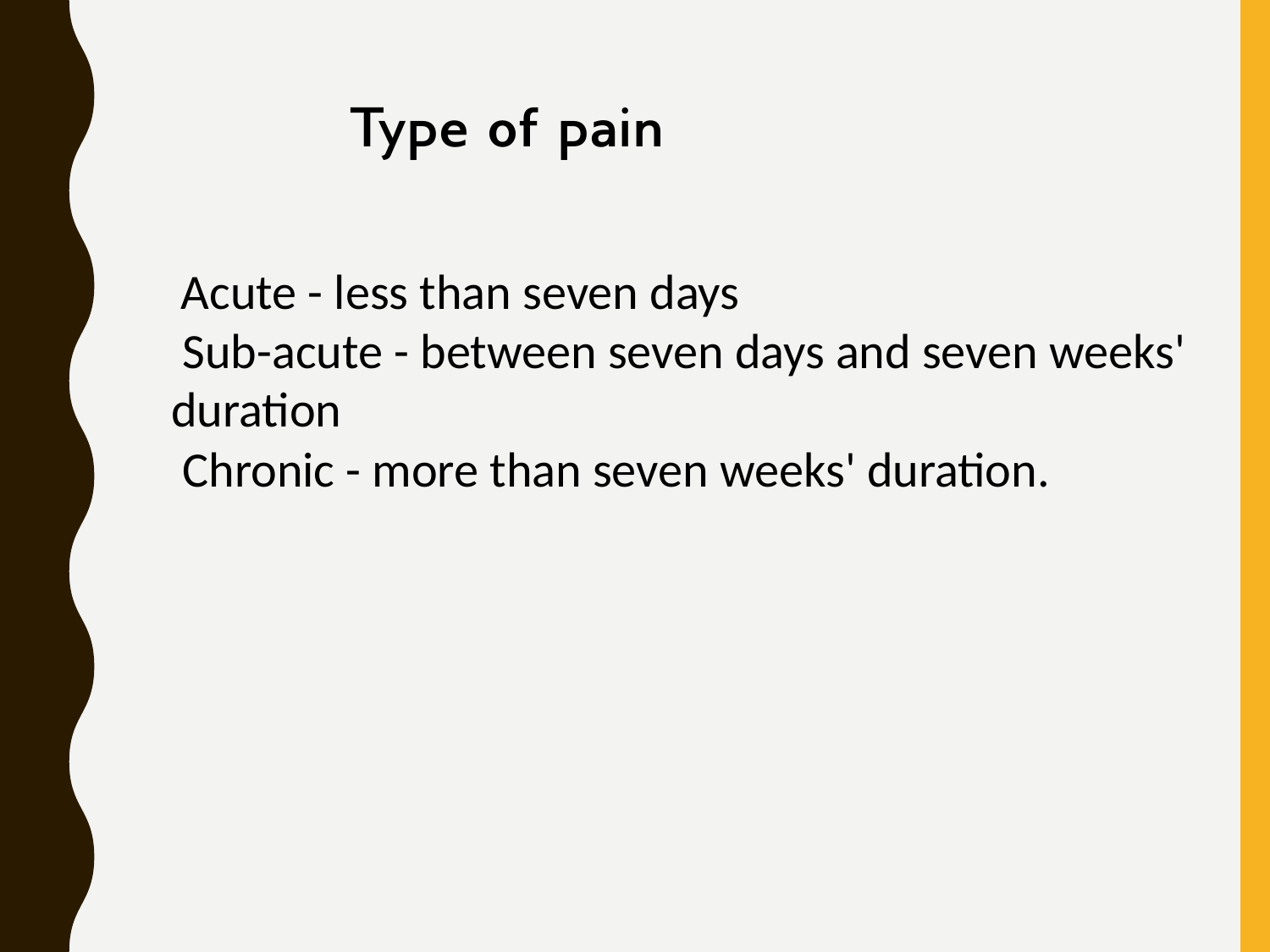

Type of pain

 Acute - less than seven days
 Sub-acute - between seven days and seven weeks' duration
 Chronic - more than seven weeks' duration.